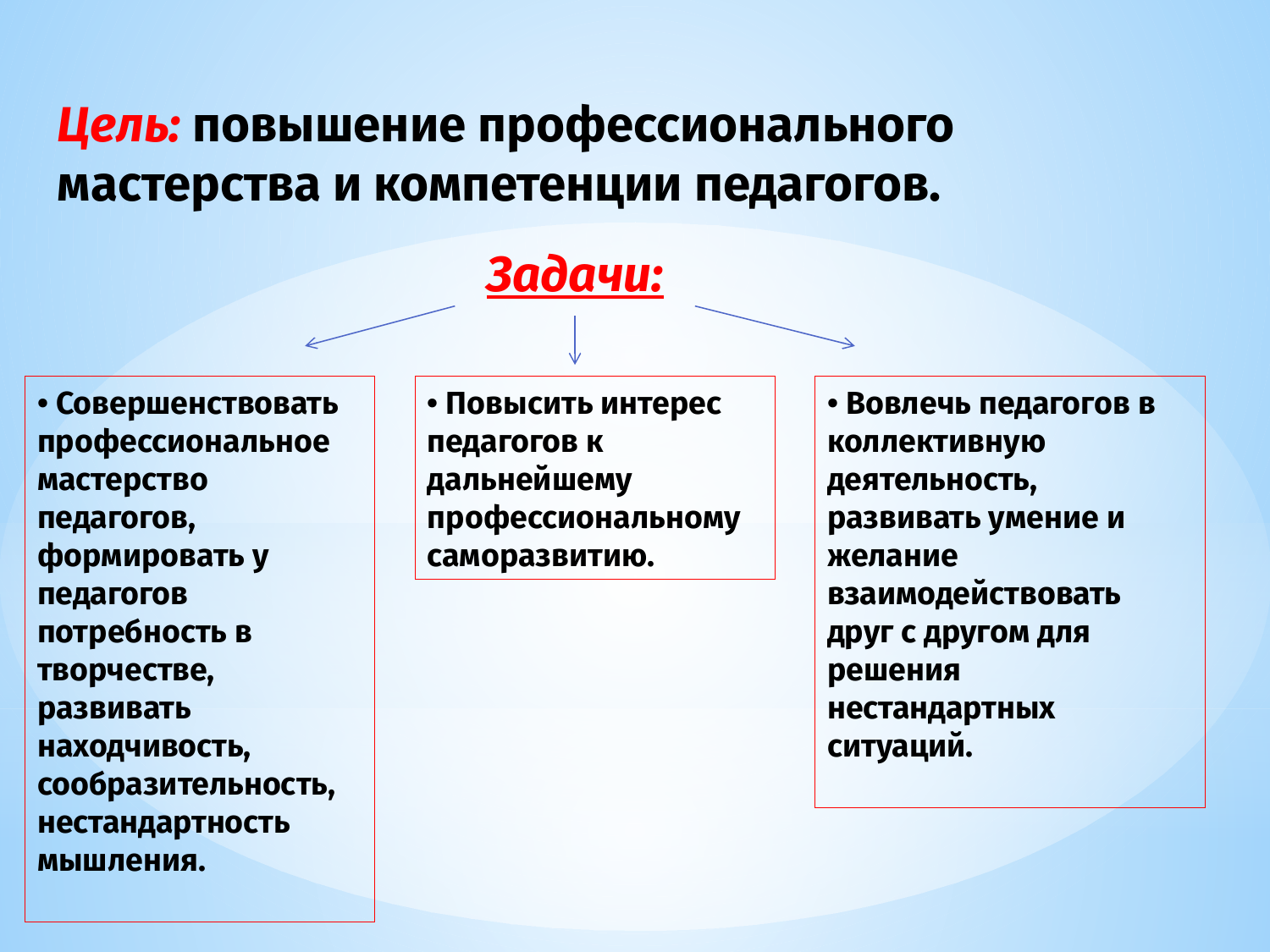

Цель: повышение профессионального мастерства и компетенции педагогов.
Задачи:
• Совершенствовать профессиональное мастерство педагогов, формировать у педагогов потребность в творчестве, развивать находчивость, сообразительность, нестандартность мышления.

• Повысить интерес педагогов к дальнейшему профессиональному
саморазвитию.
• Вовлечь педагогов в коллективную деятельность, развивать умение и желание взаимодействовать друг с другом для решения нестандартных ситуаций.